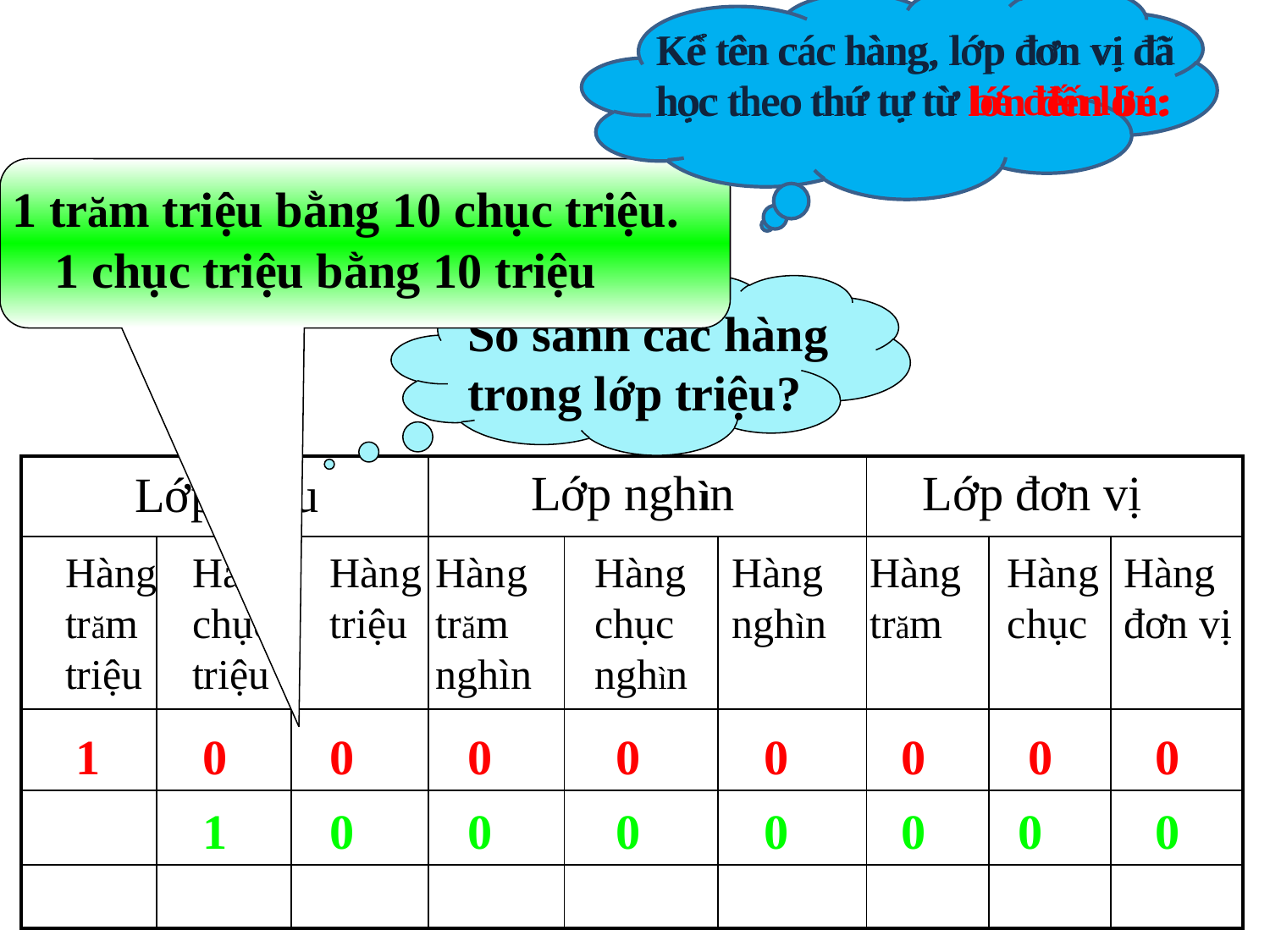

Kể tên các hàng, lớp đơn vị đã học theo thứ tự từ bé đến lớn:
Kể tên các hàng, lớp đơn vị đã học theo thứ tự từ lớn đến bé:

1 trăm triệu bằng 10 chục triệu.
1 chục triệu bằng 10 triệu

So sánh các hàng trong lớp triệu?
Lớp nghìn
Lớp đơn vị
|  |  |  |  |  |  |  |  |  |
| --- | --- | --- | --- | --- | --- | --- | --- | --- |
|  |  |  |  |  |  |  |  |  |
|  |  |  |  |  |  |  |  |  |
|  |  |  |  |  |  |  |  |  |
|  |  |  |  |  |  |  |  |  |
Lớp triệu
Hàng trăm triệu
Hàng chục triệu
Hàng triệu
Hàng trăm nghìn
Hàng chục nghìn
Hàng  nghìn
Hàng trăm
Hàng chục
Hàng đơn vị
1
0
0
0
0
0
0
0
0
1
0
0
0
0
0
0
0